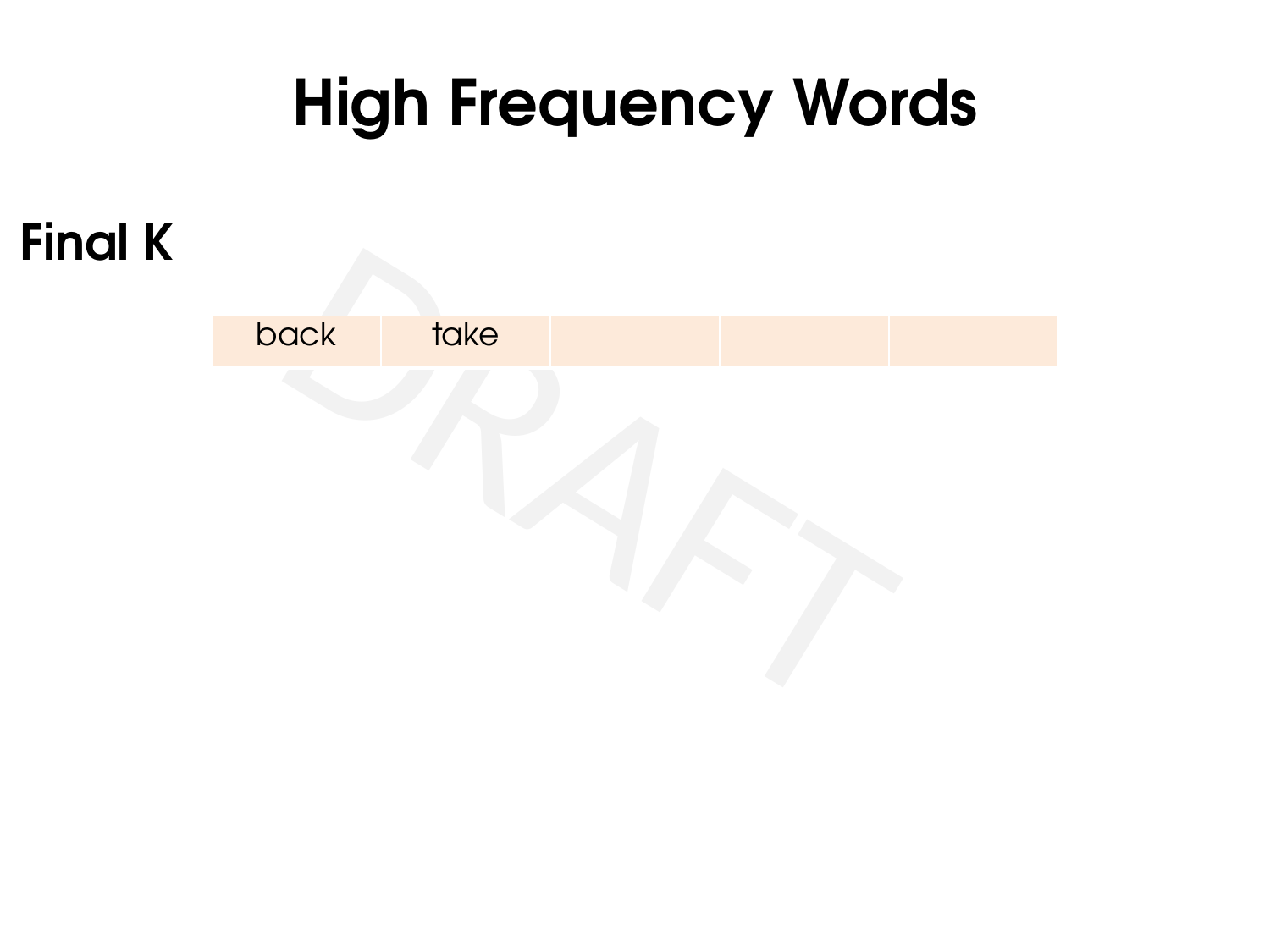

High Frequency Words

Final K

| back | take |  |  |  |
| --- | --- | --- | --- | --- |